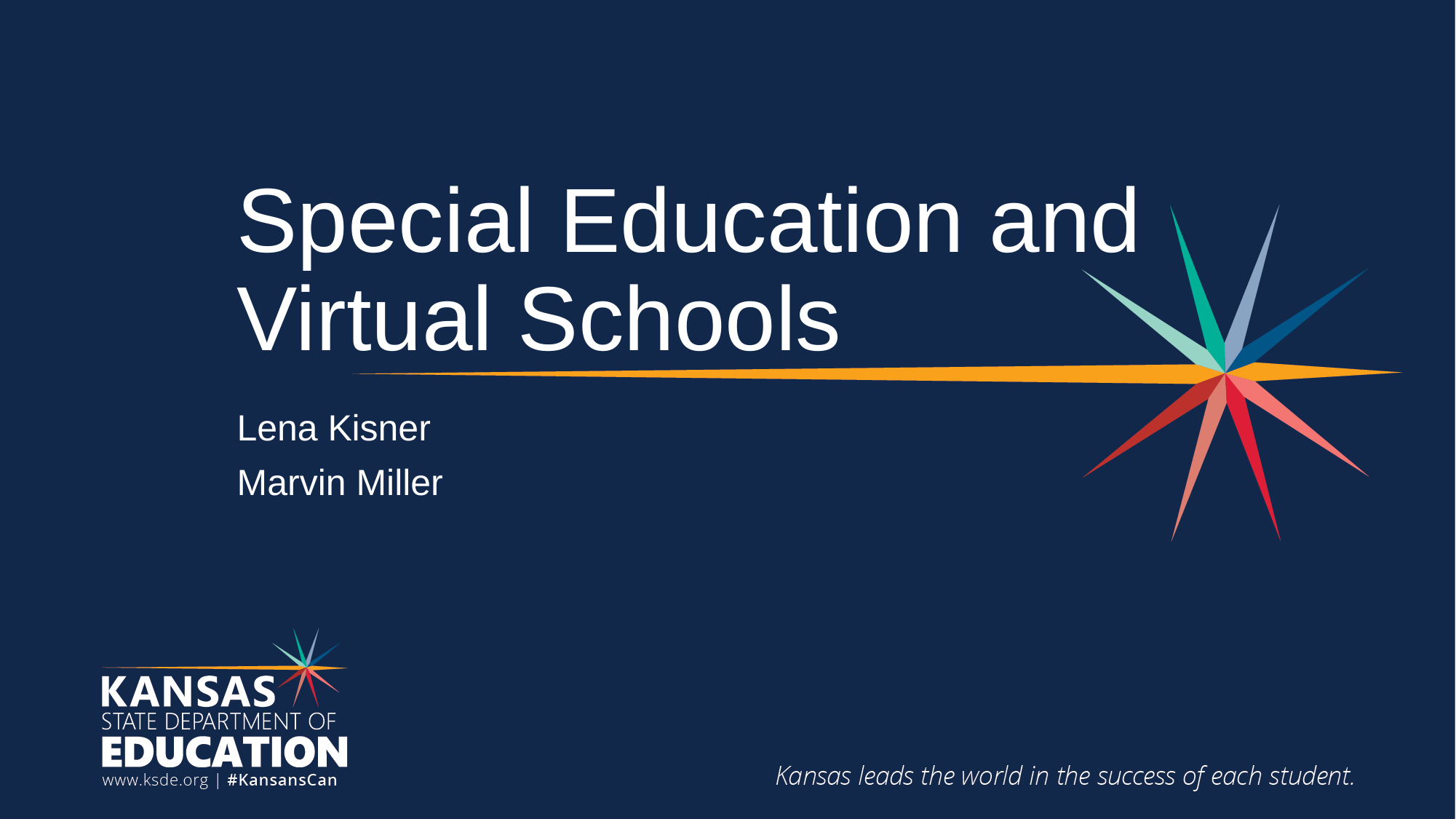

# Special Education and Virtual Schools
Lena Kisner
Marvin Miller